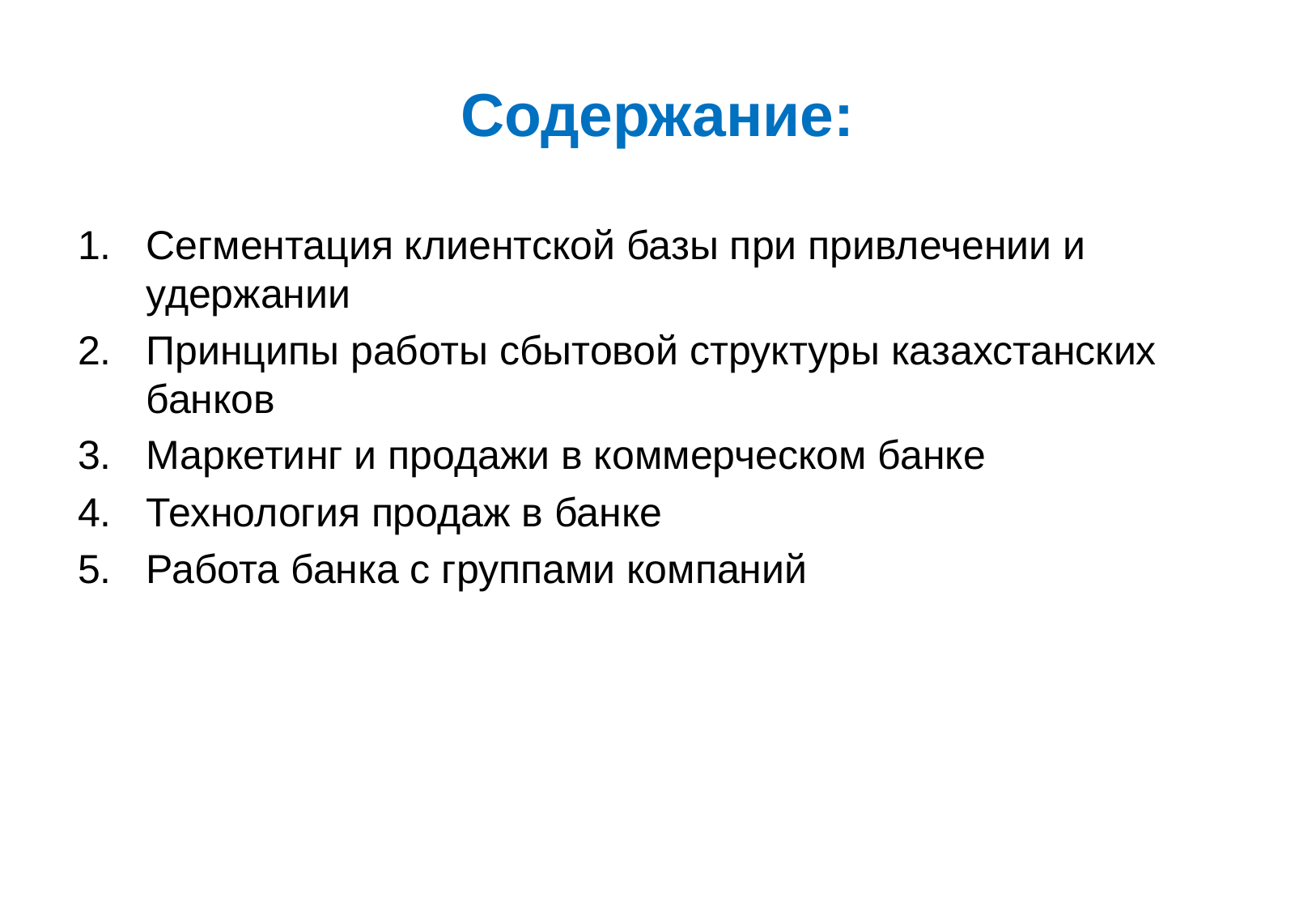

# Содержание:
Сегментация клиентской базы при привлечении и удержании
Принципы работы сбытовой структуры казахстанских банков
Маркетинг и продажи в коммерческом банке
Технология продаж в банке
Работа банка с группами компаний